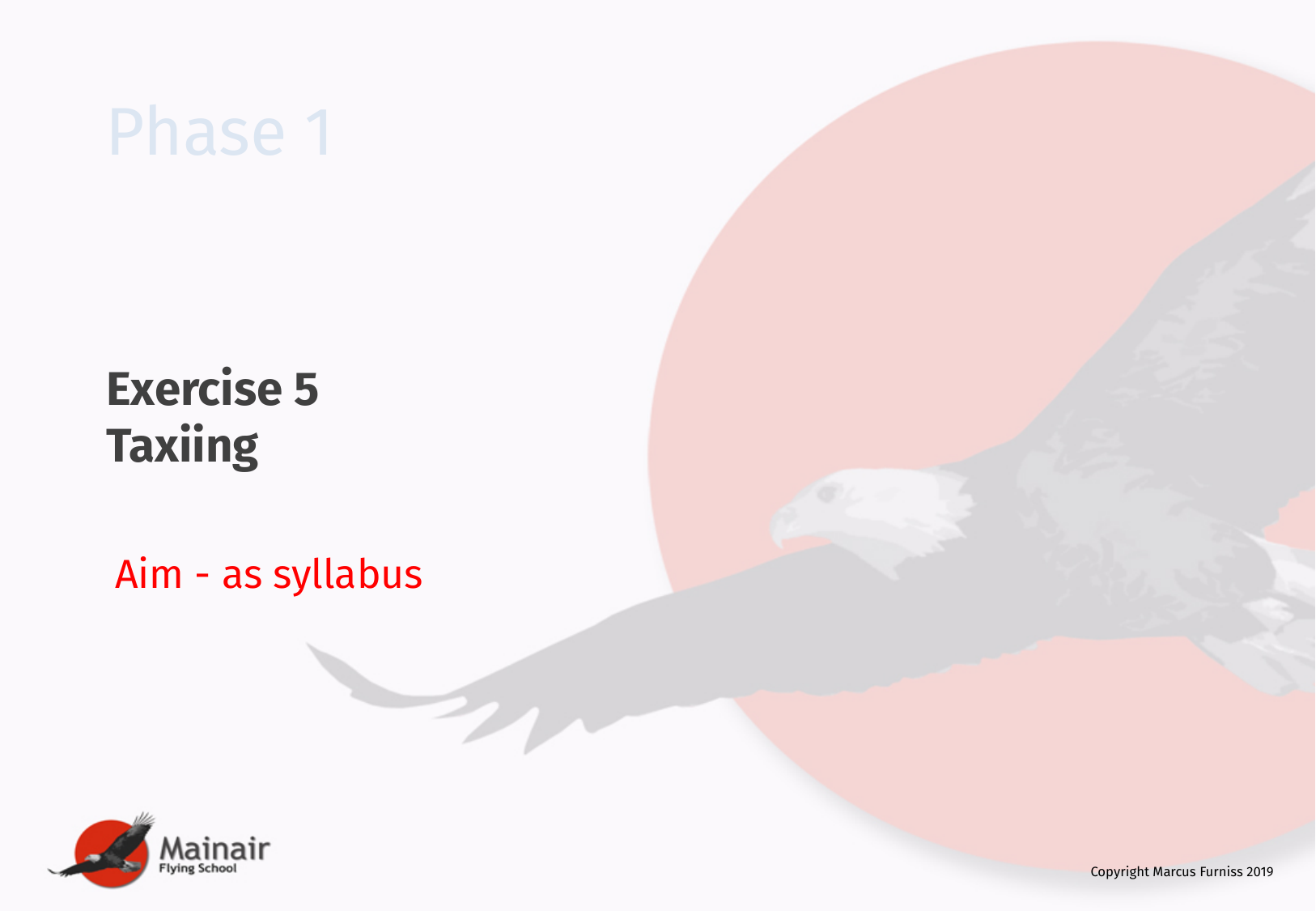

Phase 1
# Exercise 5 Taxiing
Aim - as syllabus
Copyright Marcus Furniss 2019